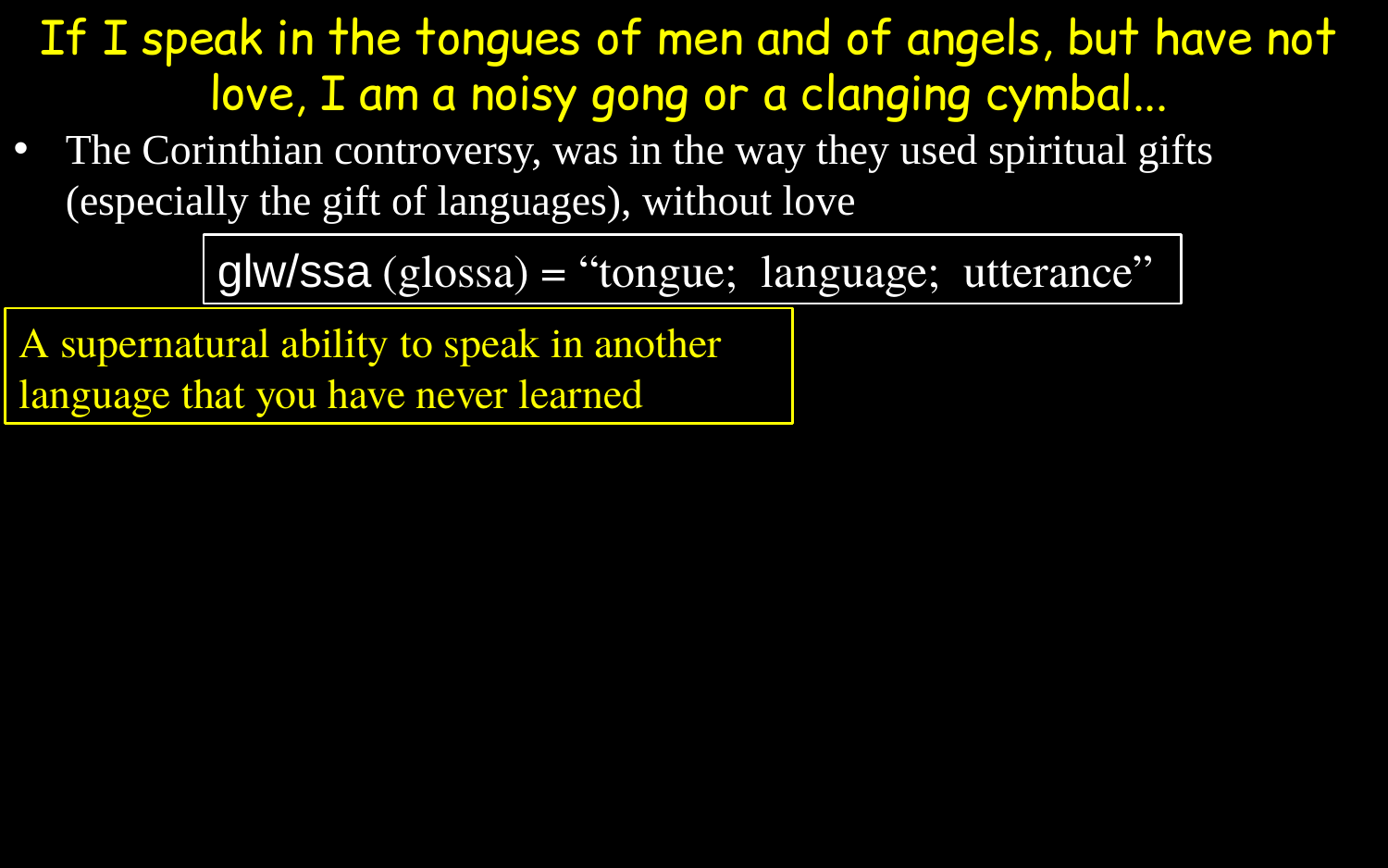

If I speak in the tongues of men and of angels, but have not love, I am a noisy gong or a clanging cymbal...
The Corinthian controversy, was in the way they used spiritual gifts (especially the gift of languages), without love
glw/ssa (glossa) = “tongue;  language;  utterance”
A supernatural ability to speak in another language that you have never learned